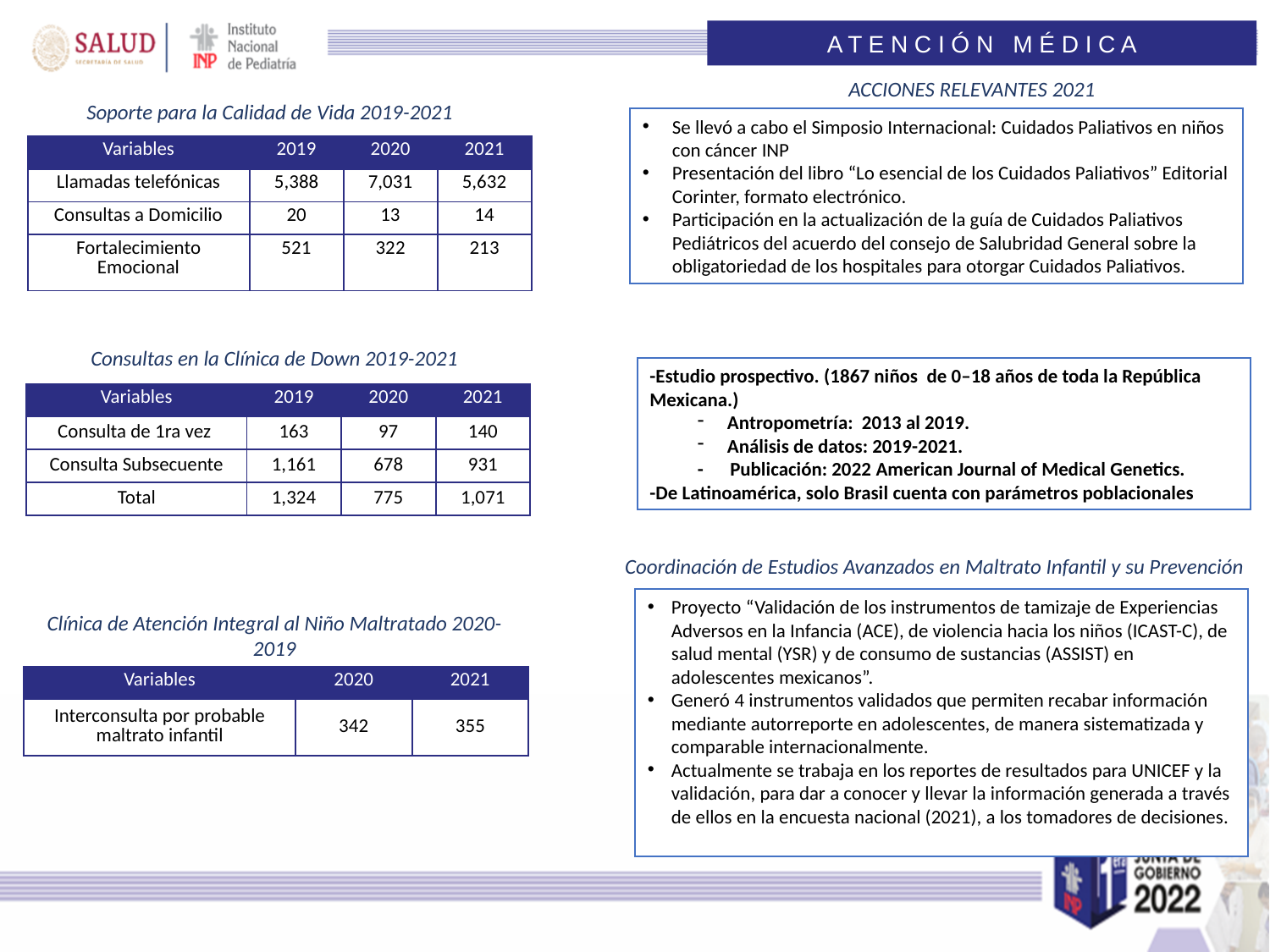

A T E N C I Ó N   M É D I C A
ACCIONES RELEVANTES 2021
Soporte para la Calidad de Vida 2019-2021
Se llevó a cabo el Simposio Internacional: Cuidados Paliativos en niños con cáncer INP
Presentación del libro “Lo esencial de los Cuidados Paliativos” Editorial Corinter, formato electrónico.
Participación en la actualización de la guía de Cuidados Paliativos Pediátricos del acuerdo del consejo de Salubridad General sobre la obligatoriedad de los hospitales para otorgar Cuidados Paliativos.
| Variables | 2019 | 2020 | 2021 |
| --- | --- | --- | --- |
| Llamadas telefónicas | 5,388 | 7,031 | 5,632 |
| Consultas a Domicilio | 20 | 13 | 14 |
| Fortalecimiento Emocional | 521 | 322 | 213 |
Consultas en la Clínica de Down 2019-2021
-Estudio prospectivo. (1867 niños  de 0–18 años de toda la República Mexicana.)
Antropometría:  2013 al 2019.
Análisis de datos: 2019-2021.
-      Publicación: 2022 American Journal of Medical Genetics.
-De Latinoamérica, solo Brasil cuenta con parámetros poblacionales
| Variables | 2019 | 2020 | 2021 |
| --- | --- | --- | --- |
| Consulta de 1ra vez | 163 | 97 | 140 |
| Consulta Subsecuente | 1,161 | 678 | 931 |
| Total | 1,324 | 775 | 1,071 |
Coordinación de Estudios Avanzados en Maltrato Infantil y su Prevención
Proyecto “Validación de los instrumentos de tamizaje de Experiencias Adversos en la Infancia (ACE), de violencia hacia los niños (ICAST-C), de salud mental (YSR) y de consumo de sustancias (ASSIST) en adolescentes mexicanos”.
Generó 4 instrumentos validados que permiten recabar información mediante autorreporte en adolescentes, de manera sistematizada y comparable internacionalmente.
Actualmente se trabaja en los reportes de resultados para UNICEF y la validación, para dar a conocer y llevar la información generada a través de ellos en la encuesta nacional (2021), a los tomadores de decisiones.

Clínica de Atención Integral al Niño Maltratado 2020-2019
| Variables | 2020 | 2021 |
| --- | --- | --- |
| Interconsulta por probable maltrato infantil | 342 | 355 |